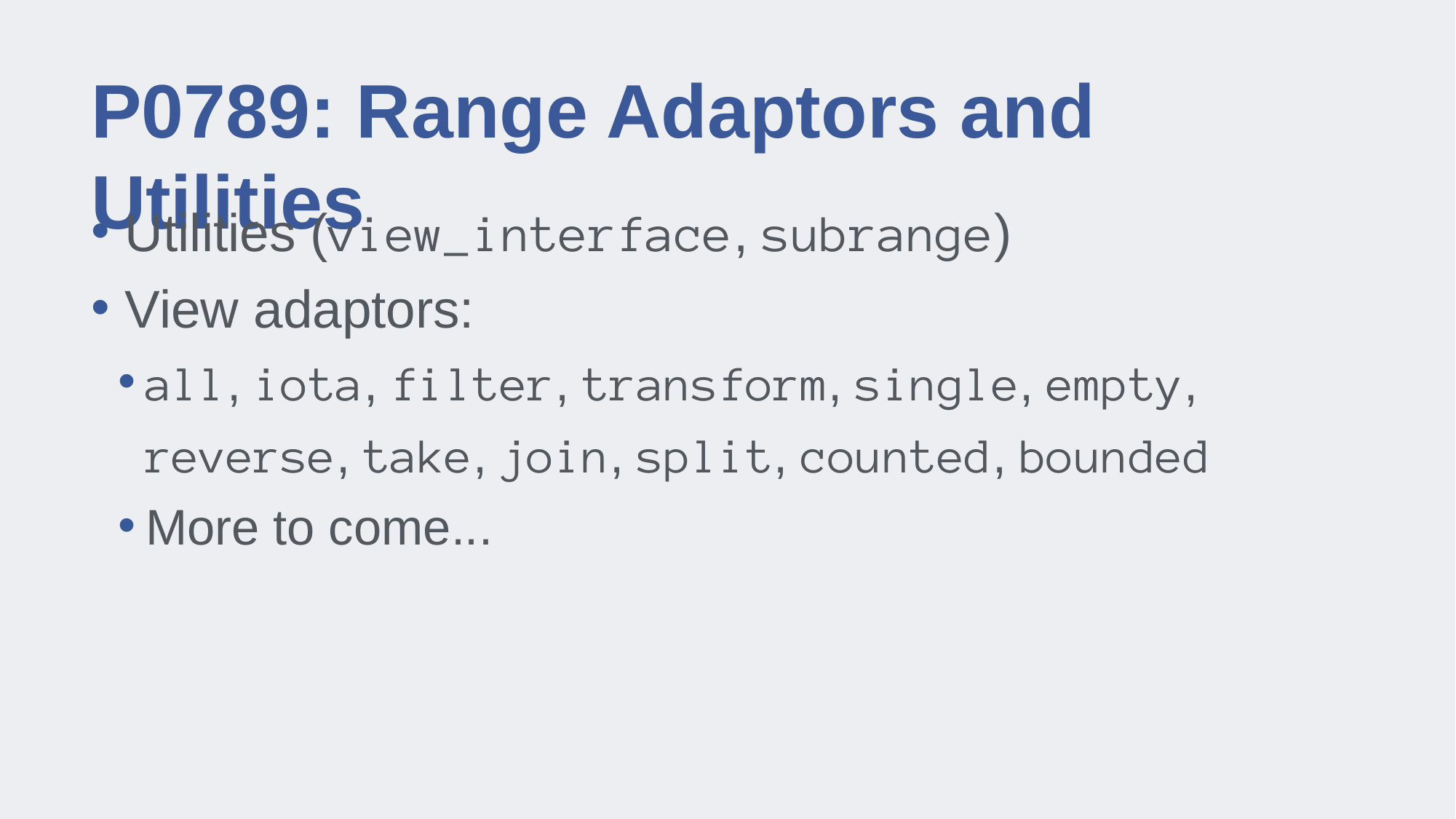

# P0789: Range Adaptors and Utilities
Utilities (view_interface, subrange)
View adaptors:
all, iota, filter, transform, single, empty, reverse, take, join, split, counted, bounded
More to come...